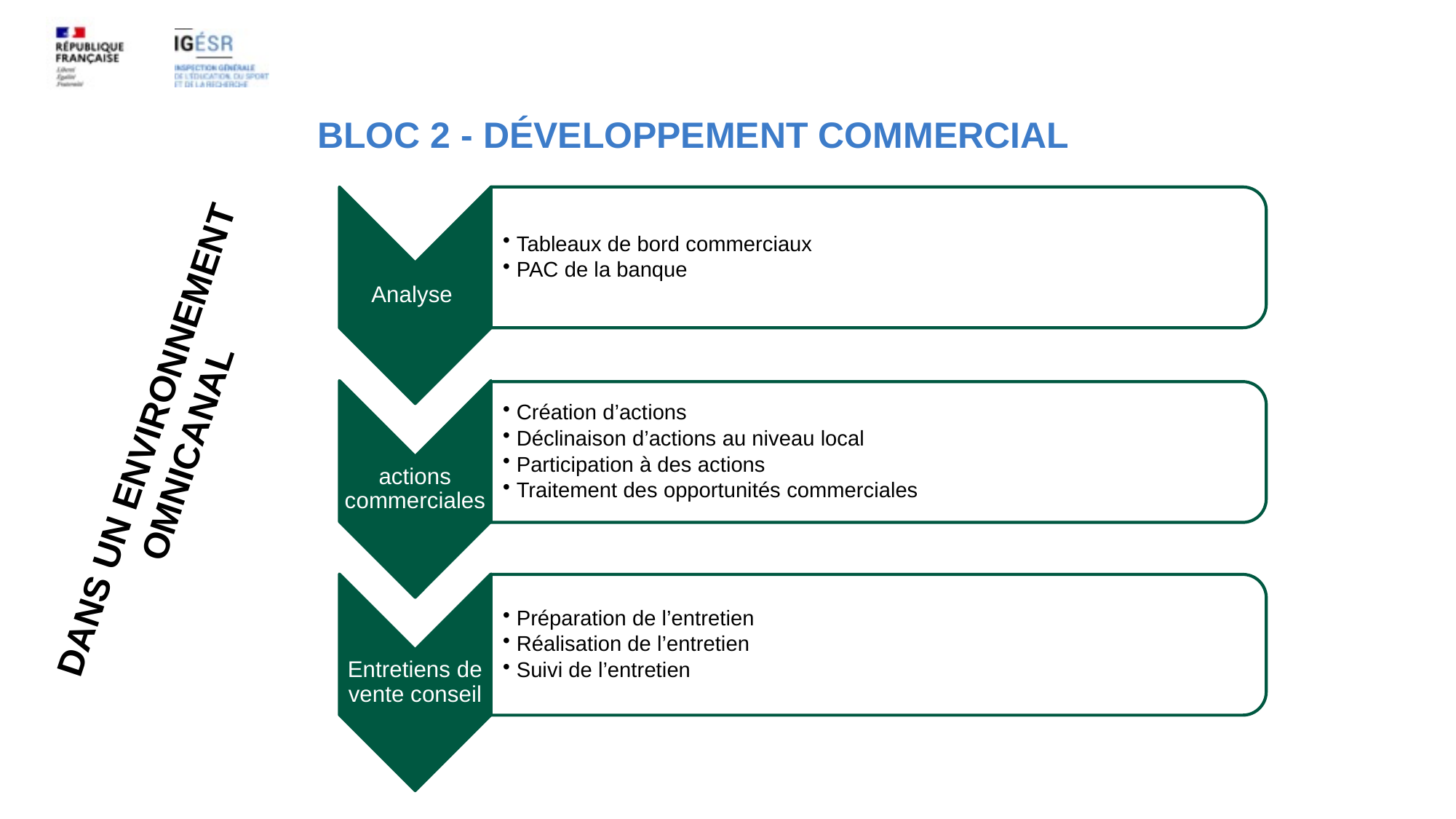

# BLOC 2 - DÉVELOPPEMENT COMMERCIAL
DANS UN ENVIRONNEMENT OMNICANAL
Analyse
Tableaux de bord commerciaux
PAC de la banque
actions commerciales
Création d’actions
Déclinaison d’actions au niveau local
Participation à des actions
Traitement des opportunités commerciales
Entretiens de vente conseil
Préparation de l’entretien
Réalisation de l’entretien
Suivi de l’entretien